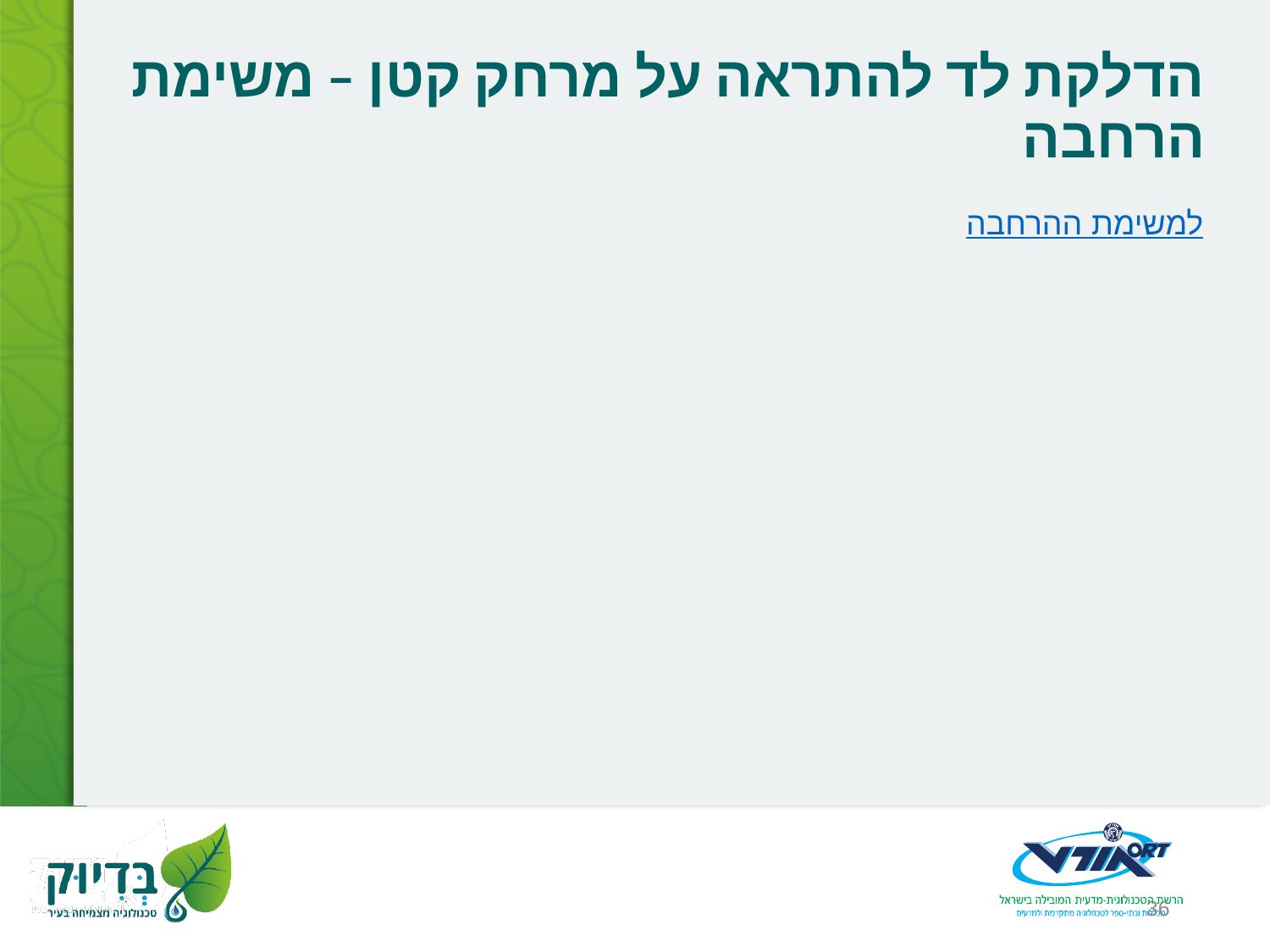

# הדלקת לד להתראה על מרחק קטן – משימת הרחבה
למשימת ההרחבה

36